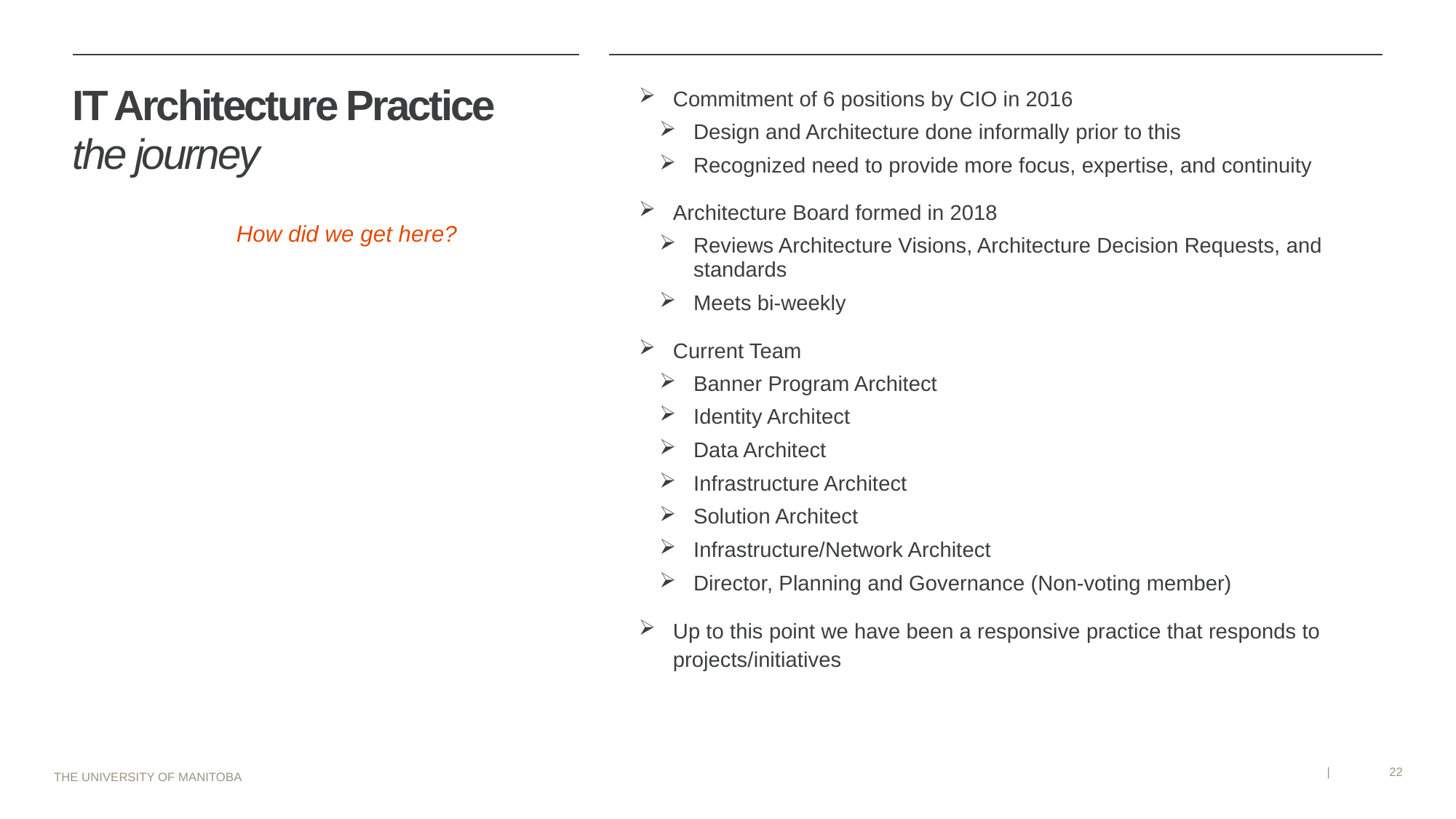

# IT Architecture Practice the journey
Commitment of 6 positions by CIO in 2016
Design and Architecture done informally prior to this
Recognized need to provide more focus, expertise, and continuity
Architecture Board formed in 2018
Reviews Architecture Visions, Architecture Decision Requests, and standards
Meets bi-weekly
Current Team
Banner Program Architect
Identity Architect
Data Architect
Infrastructure Architect
Solution Architect
Infrastructure/Network Architect
Director, Planning and Governance (Non-voting member)
Up to this point we have been a responsive practice that responds to projects/initiatives

How did we get here?